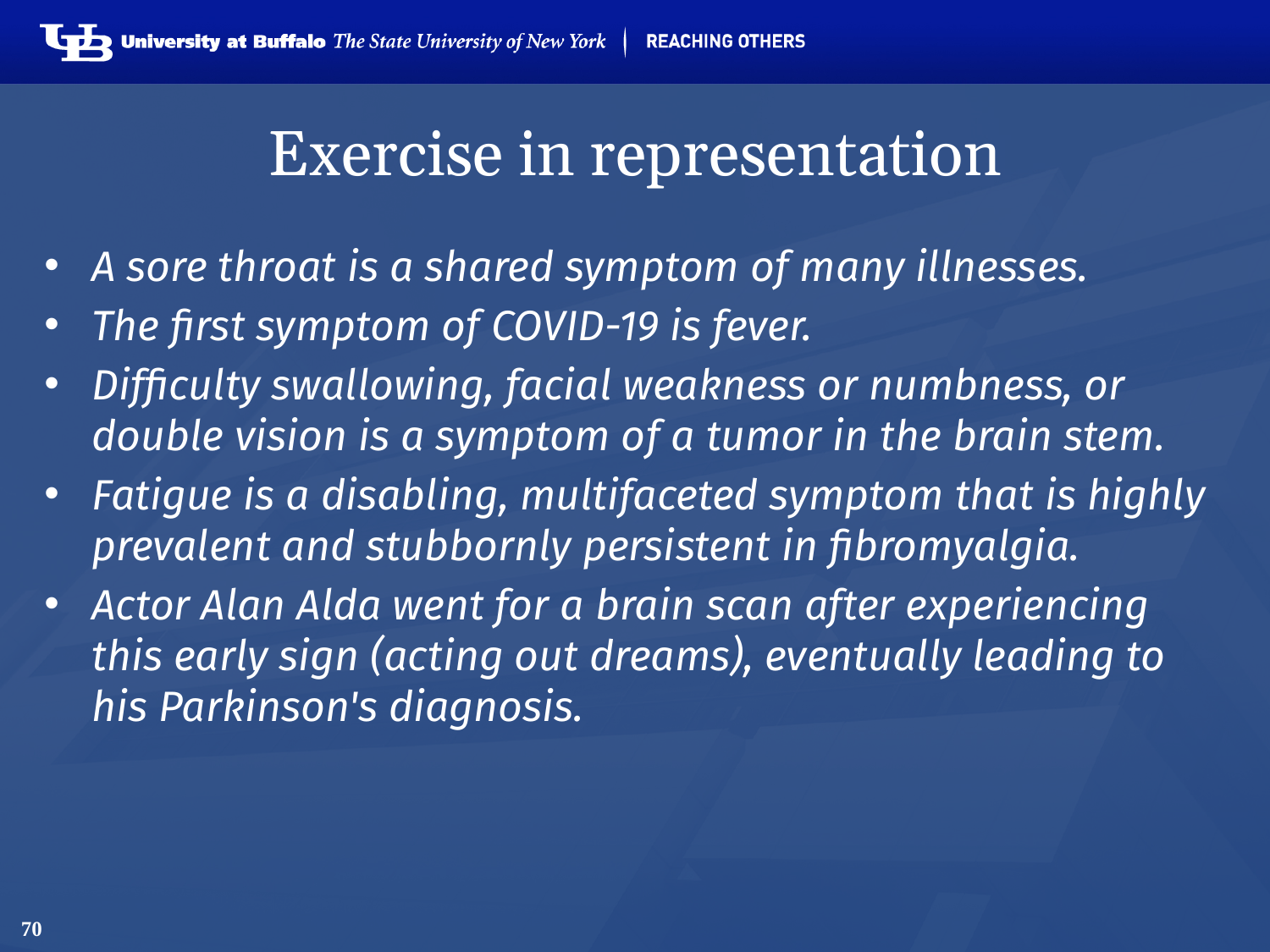

# Exercise in representation
A sore throat is a shared symptom of many illnesses.
The first symptom of COVID-19 is fever.
Difficulty swallowing, facial weakness or numbness, or double vision is a symptom of a tumor in the brain stem.
Fatigue is a disabling, multifaceted symptom that is highly prevalent and stubbornly persistent in fibromyalgia.
Actor Alan Alda went for a brain scan after experiencing this early sign (acting out dreams), eventually leading to his Parkinson's diagnosis.
70